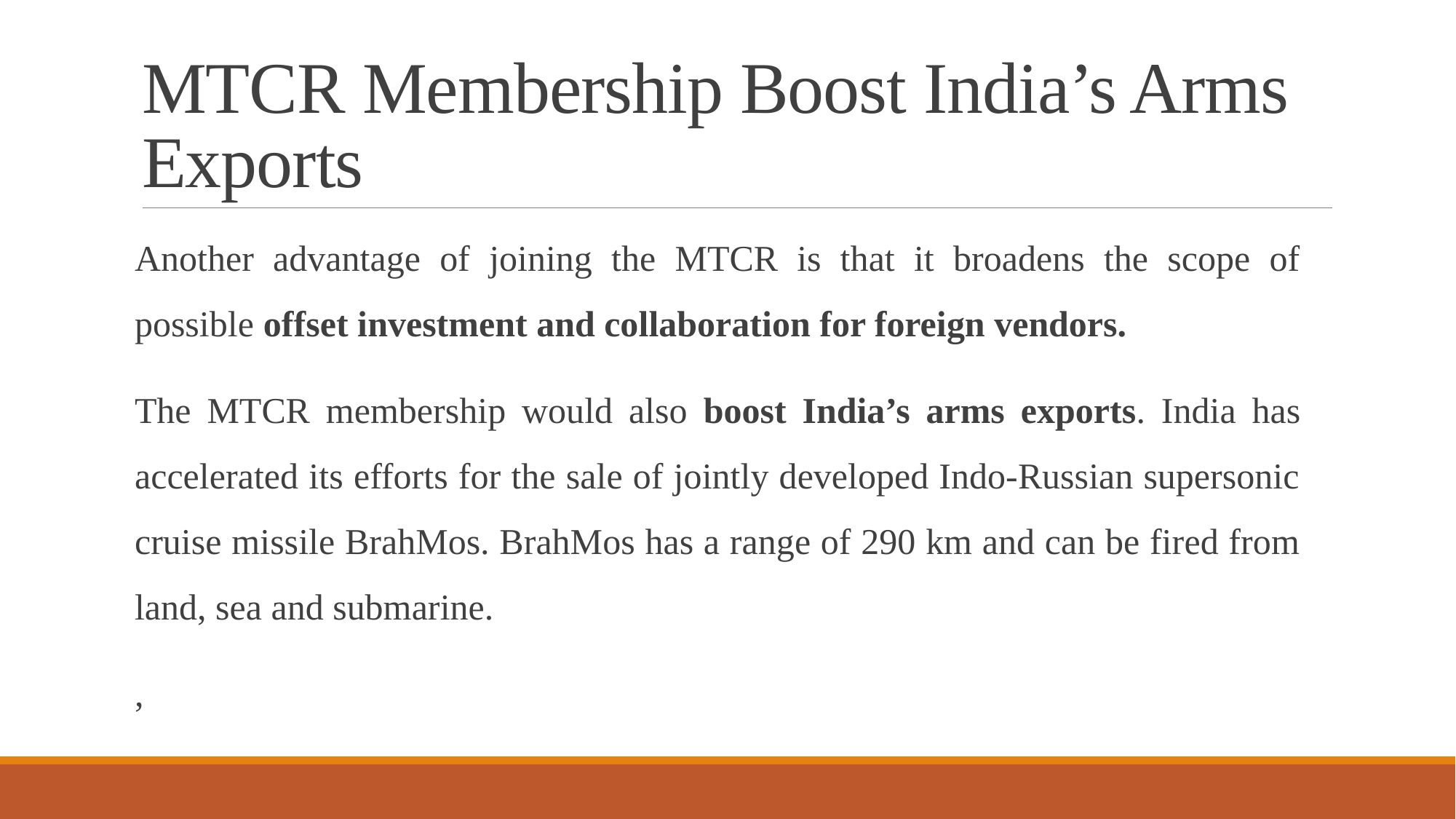

# MTCR Membership Boost India’s Arms Exports
Another advantage of joining the MTCR is that it broadens the scope of possible offset investment and collaboration for foreign vendors.
The MTCR membership would also boost India’s arms exports. India has accelerated its efforts for the sale of jointly developed Indo-Russian supersonic cruise missile BrahMos. BrahMos has a range of 290 km and can be fired from land, sea and submarine.
,